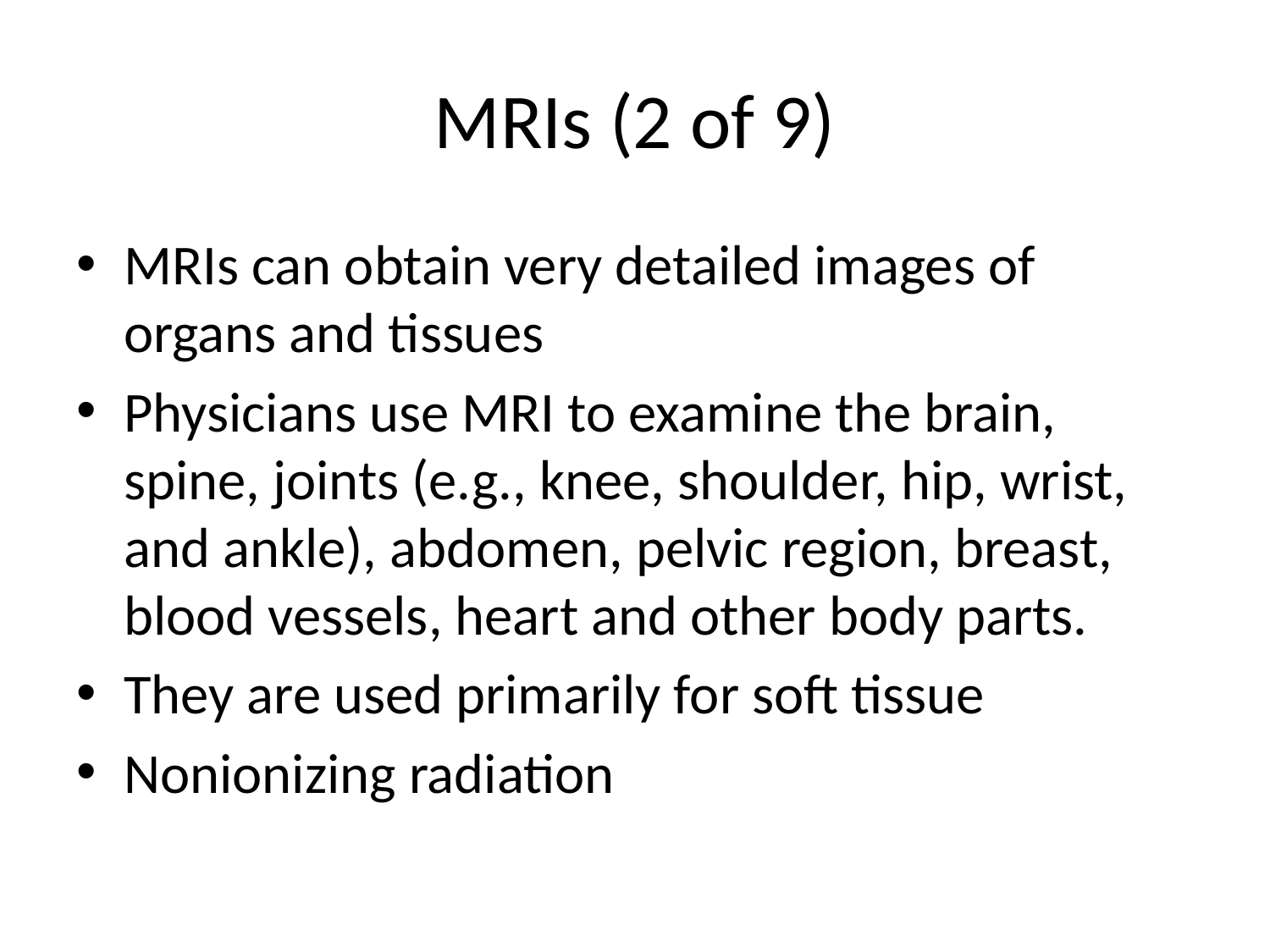

# MRIs (2 of 9)
MRIs can obtain very detailed images of organs and tissues
Physicians use MRI to examine the brain, spine, joints (e.g., knee, shoulder, hip, wrist, and ankle), abdomen, pelvic region, breast, blood vessels, heart and other body parts.
They are used primarily for soft tissue
Nonionizing radiation